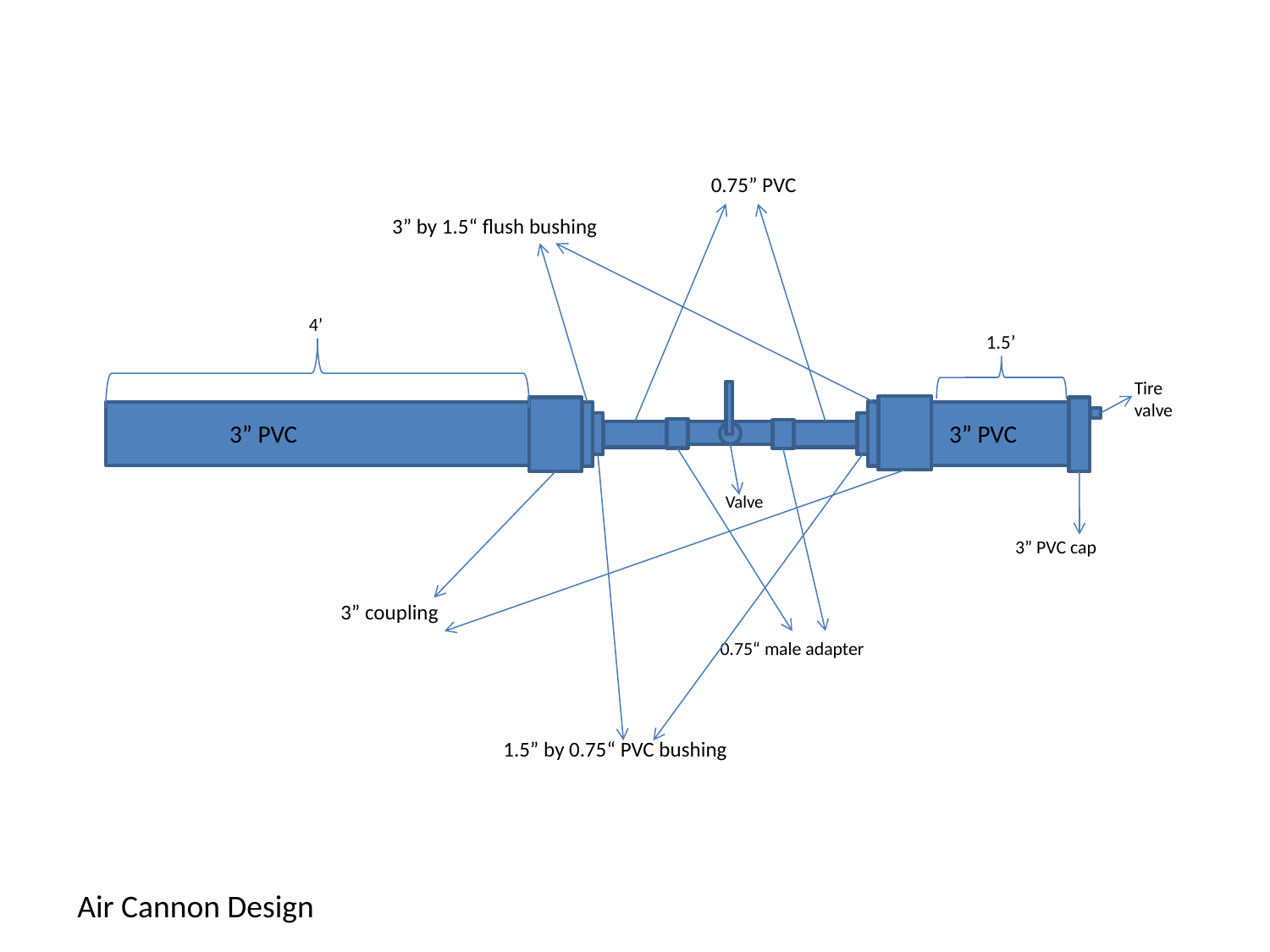

0.75” PVC
3” by 1.5“ flush bushing
4’

1.5’
Tire valve

3” PVC
3” PVC

Valve
3” PVC cap
3” coupling
0.75“ male adapter
1.5” by 0.75“ PVC bushing
Air Cannon Design